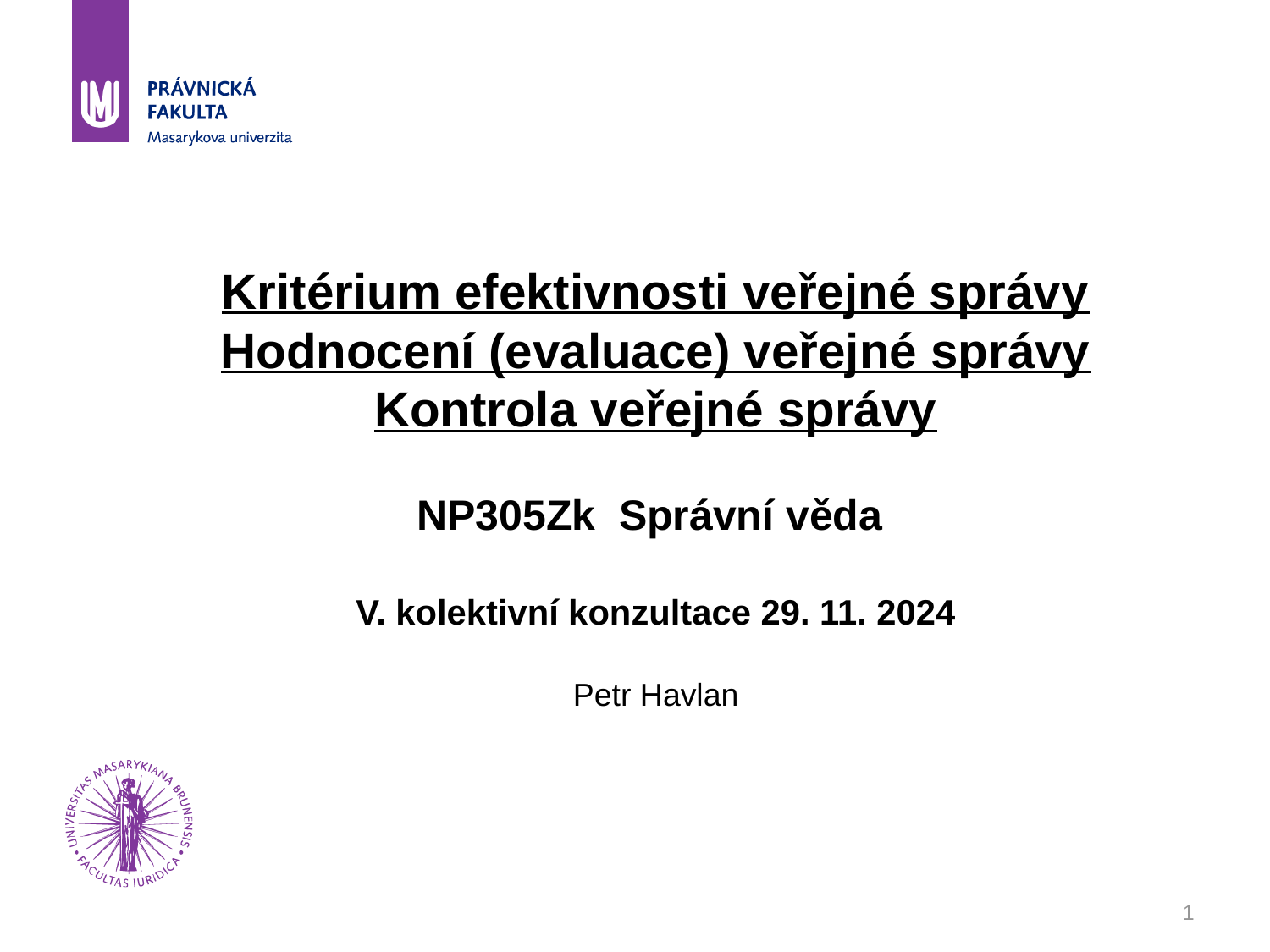

# Kritérium efektivnosti veřejné správy Hodnocení (evaluace) veřejné správy Kontrola veřejné správy NP305Zk  Správní věda V. kolektivní konzultace 29. 11. 2024 Petr Havlan
1